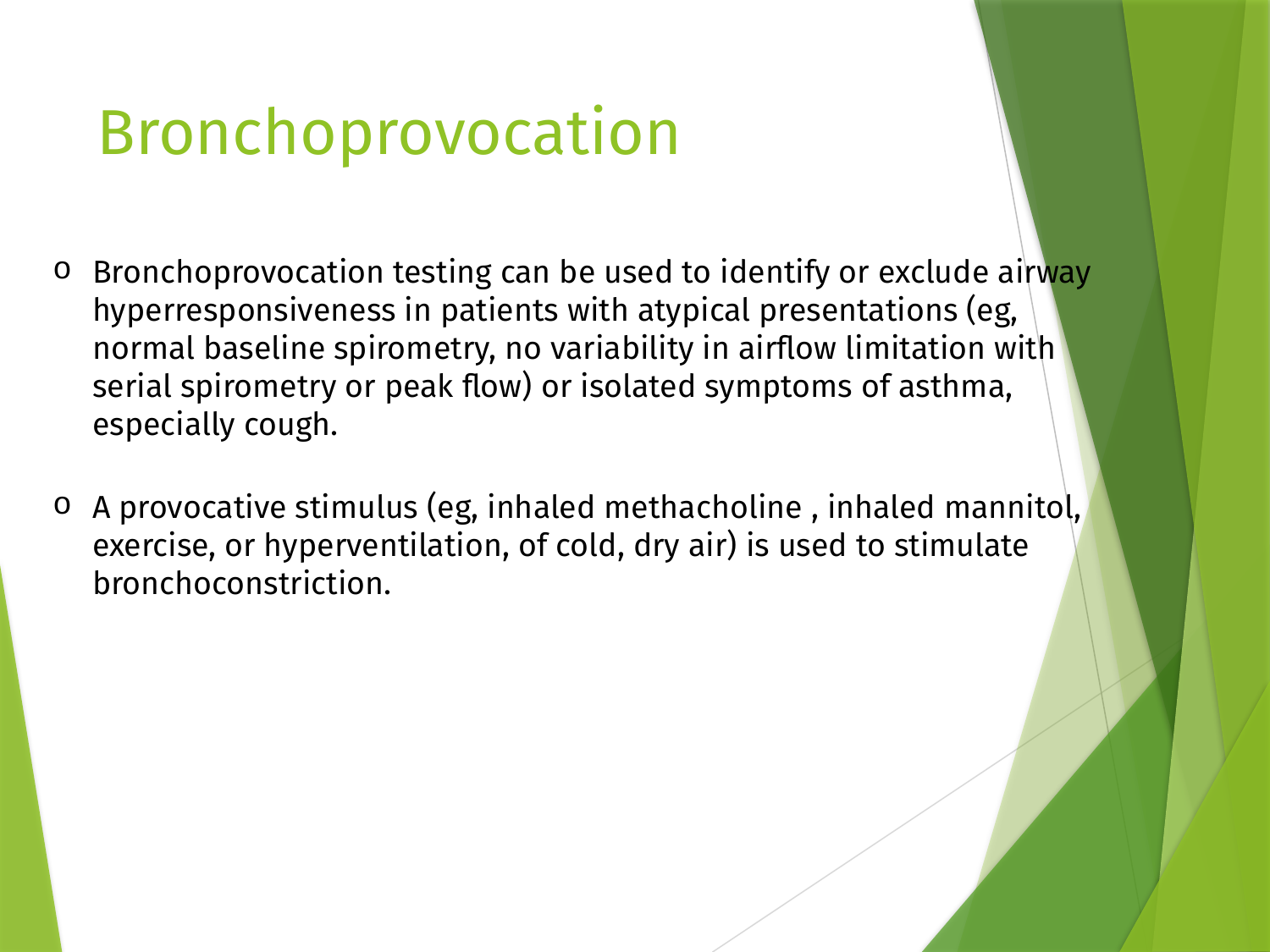

# Bronchoprovocation
Bronchoprovocation testing can be used to identify or exclude airway hyperresponsiveness in patients with atypical presentations (eg, normal baseline spirometry, no variability in airflow limitation with serial spirometry or peak flow) or isolated symptoms of asthma, especially cough.
A provocative stimulus (eg, inhaled methacholine , inhaled mannitol, exercise, or hyperventilation, of cold, dry air) is used to stimulate bronchoconstriction.